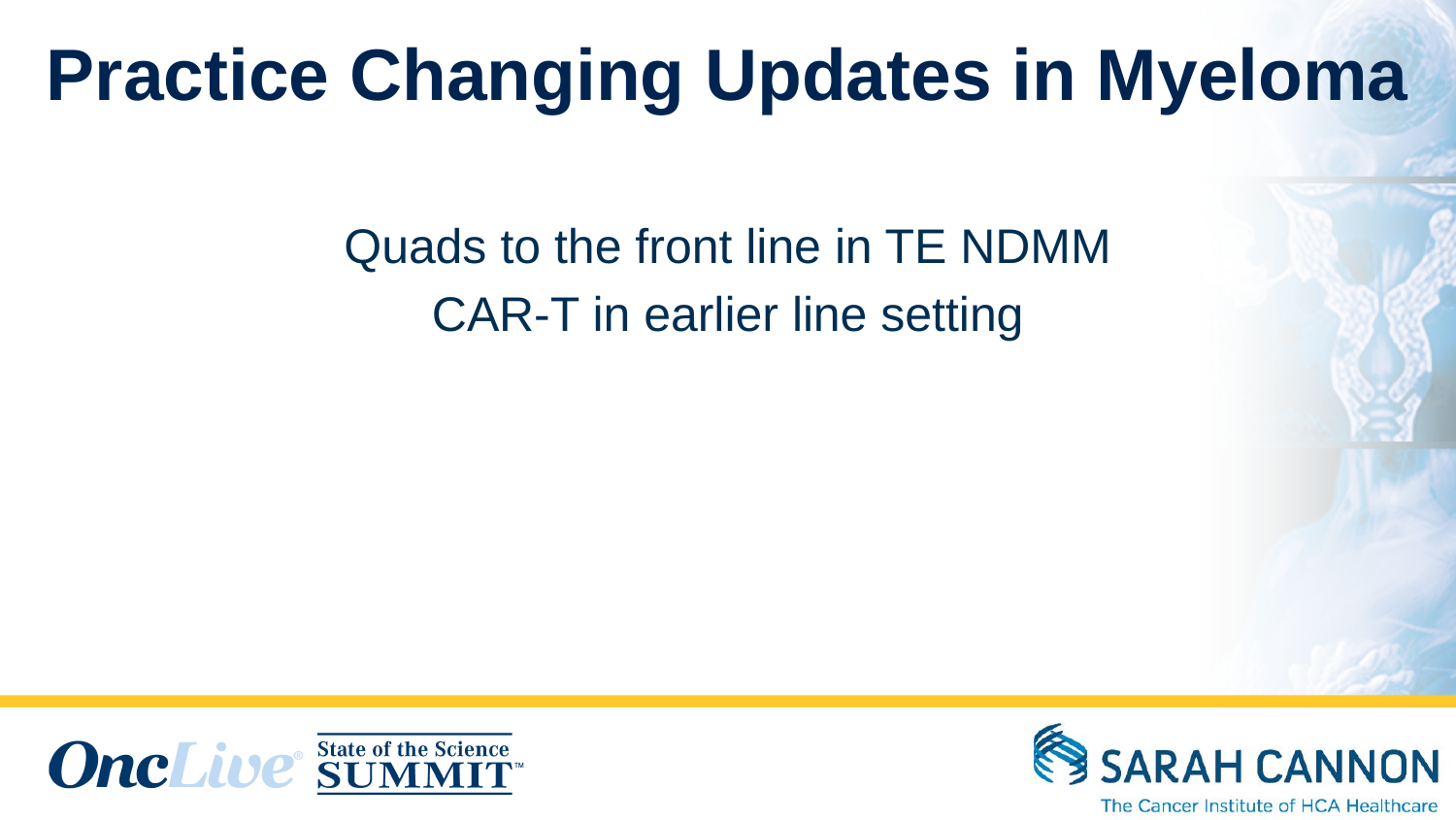

Practice Changing Updates in Myeloma
Quads to the front line in TE NDMM
CAR-T in earlier line setting